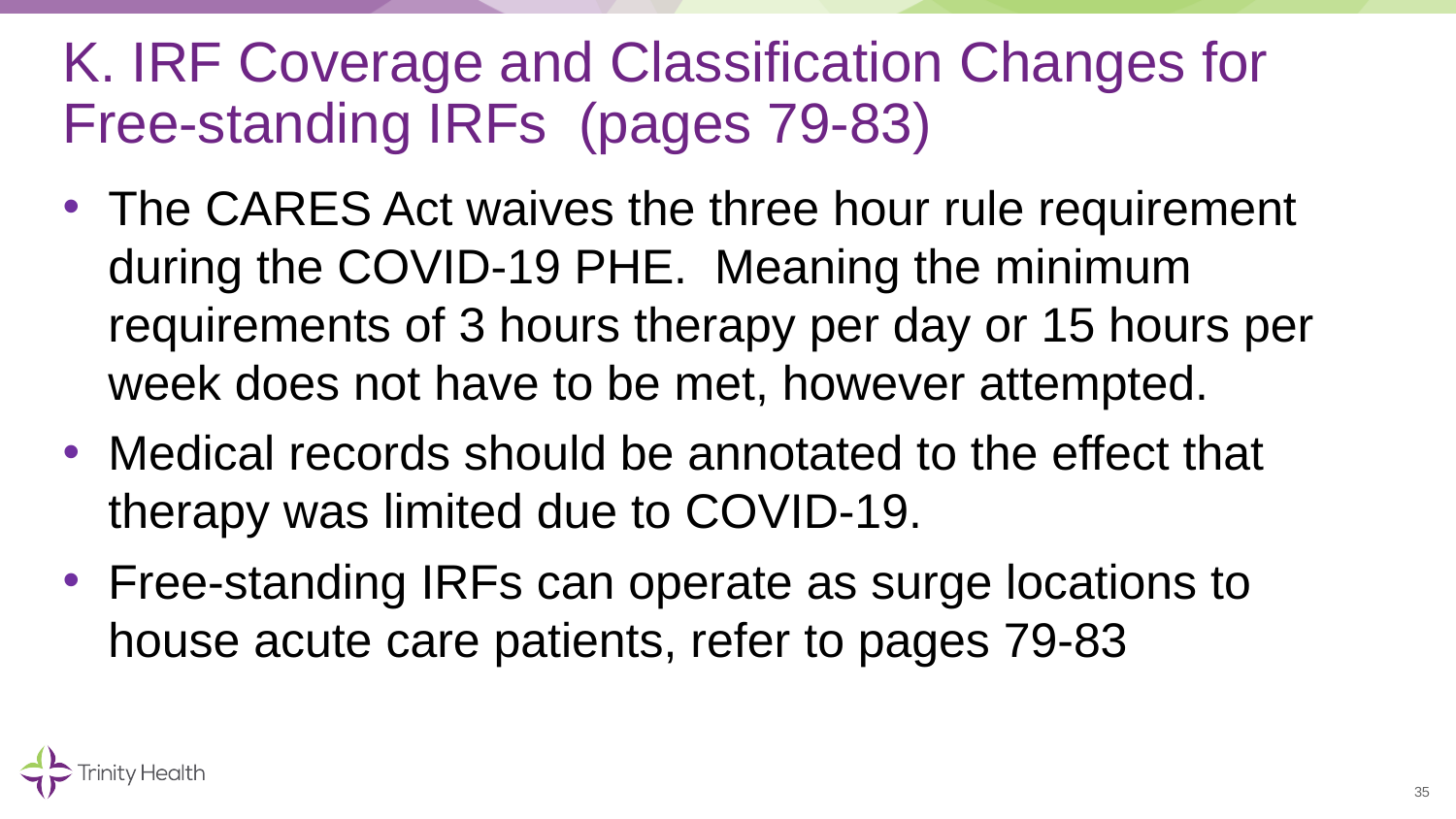

# K. IRF Coverage and Classification Changes for Free-standing IRFs  (pages 79-83)
The CARES Act waives the three hour rule requirement during the COVID-19 PHE.  Meaning the minimum requirements of 3 hours therapy per day or 15 hours per week does not have to be met, however attempted.
Medical records should be annotated to the effect that therapy was limited due to COVID-19.
Free-standing IRFs can operate as surge locations to house acute care patients, refer to pages 79-83

35